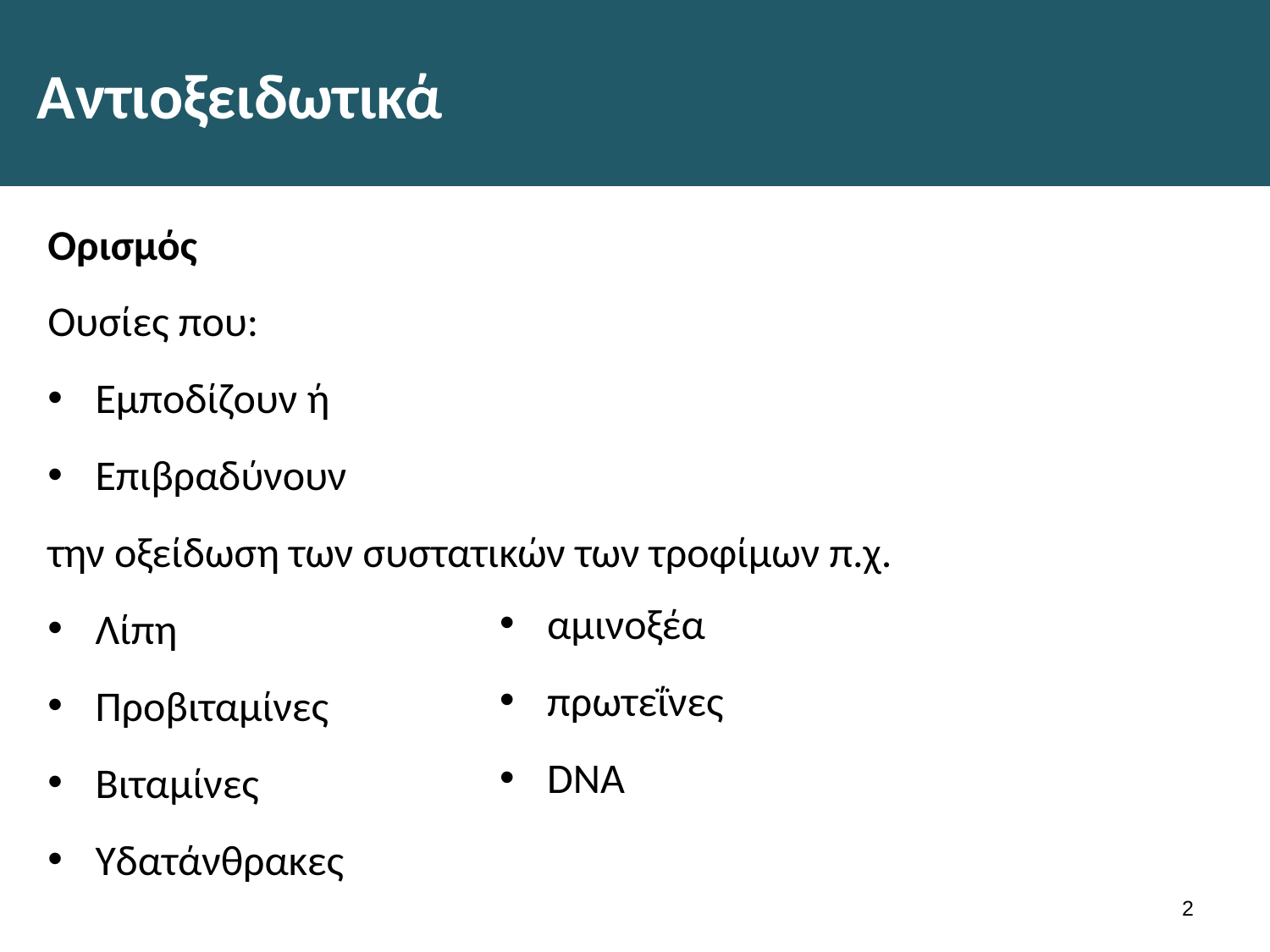

# Αντιοξειδωτικά
Ορισμός
Ουσίες που:
Εμποδίζουν ή
Επιβραδύνουν
την οξείδωση των συστατικών των τροφίμων π.χ.
Λίπη
Προβιταμίνες
Βιταμίνες
Υδατάνθρακες
αμινοξέα
πρωτεΐνες
DNA
2